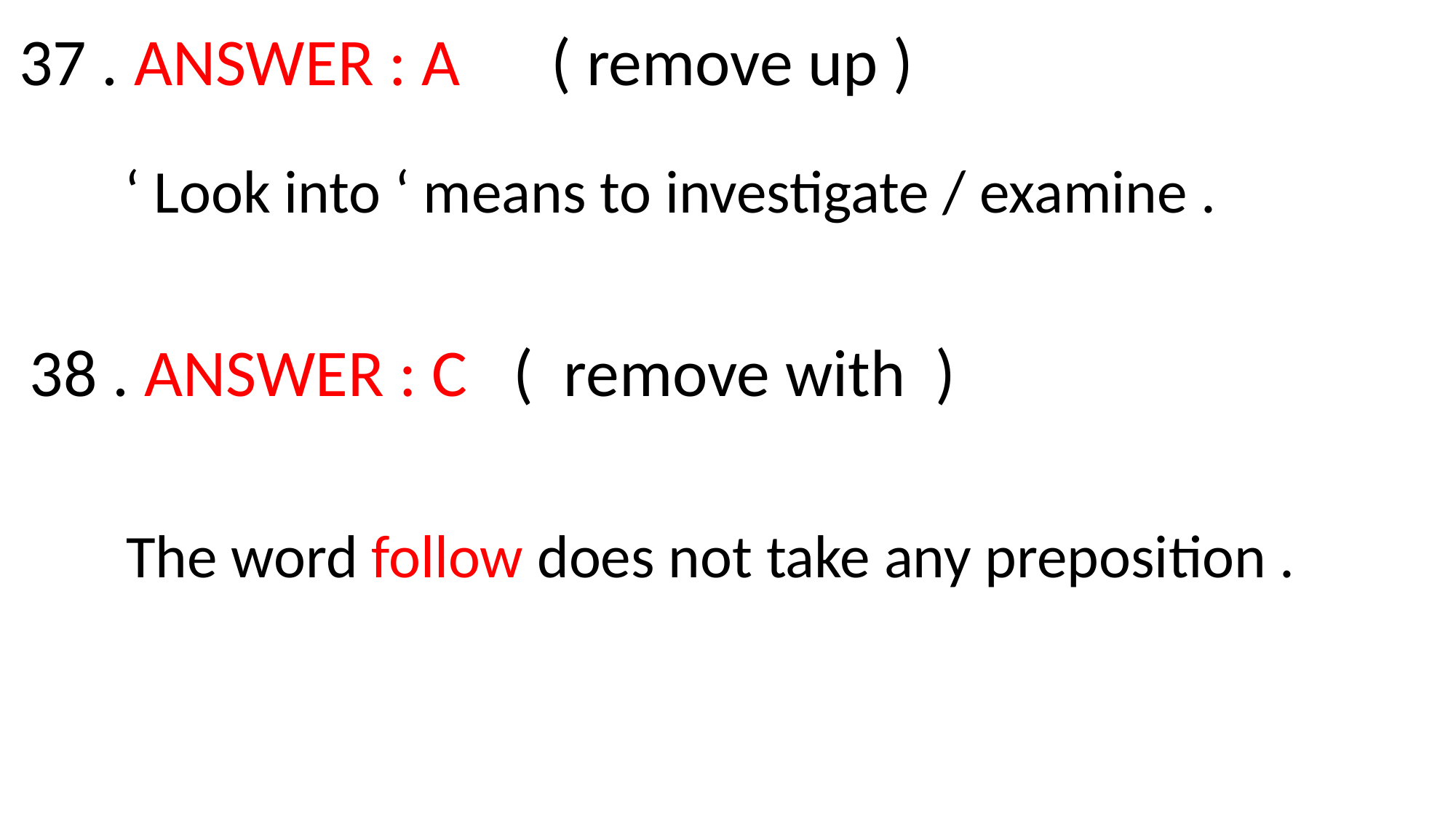

37 . ANSWER : A      ( remove up )
‘ Look into ‘ means to investigate / examine .
38 . ANSWER : C   (  remove with  )
The word follow does not take any preposition .